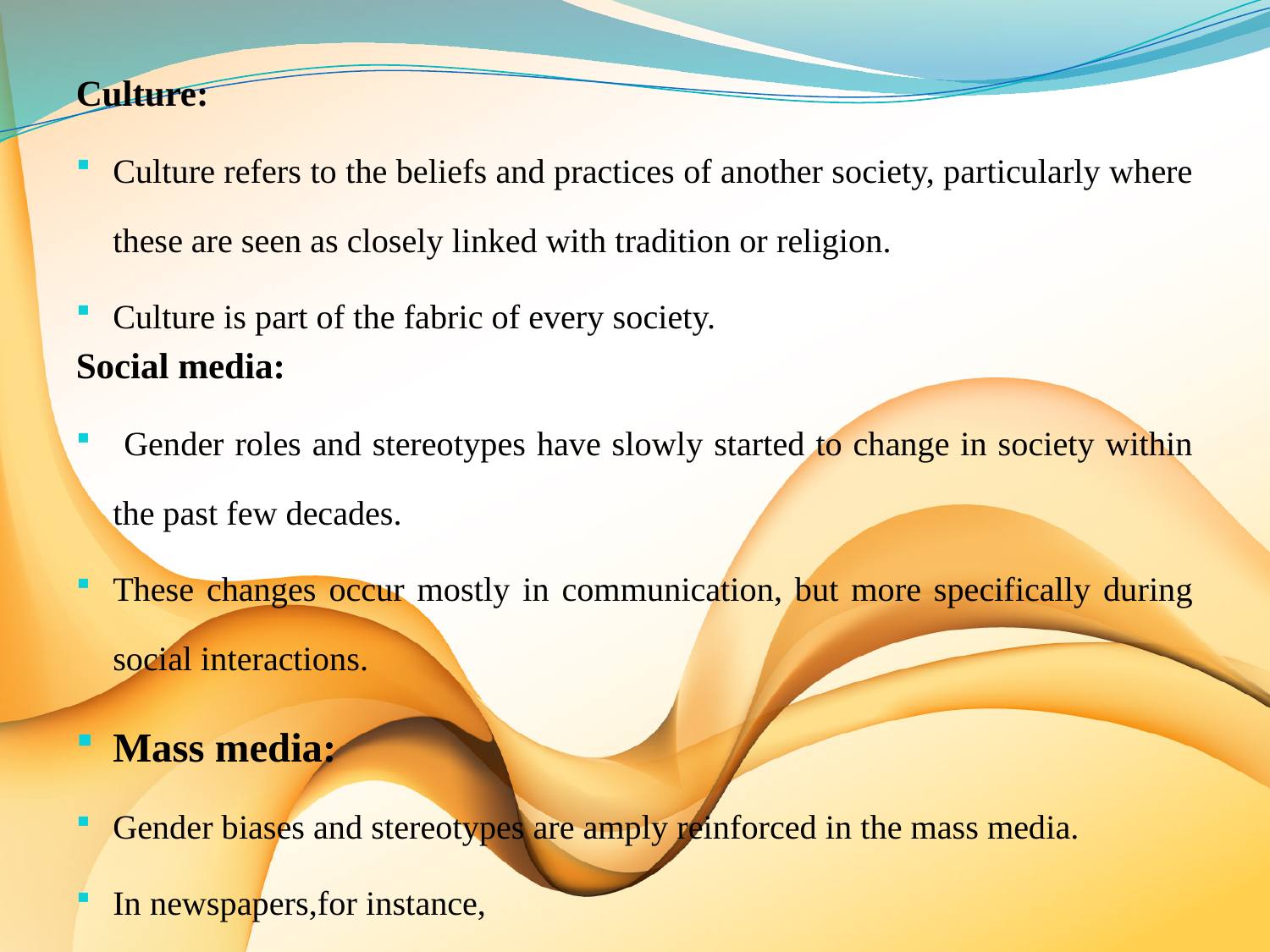

Culture:
Culture refers to the beliefs and practices of another society, particularly where these are seen as closely linked with tradition or religion.
Culture is part of the fabric of every society.
Social media:
 Gender roles and stereotypes have slowly started to change in society within the past few decades.
These changes occur mostly in communication, but more specifically during social interactions.
Mass media:
Gender biases and stereotypes are amply reinforced in the mass media.
In newspapers,for instance,